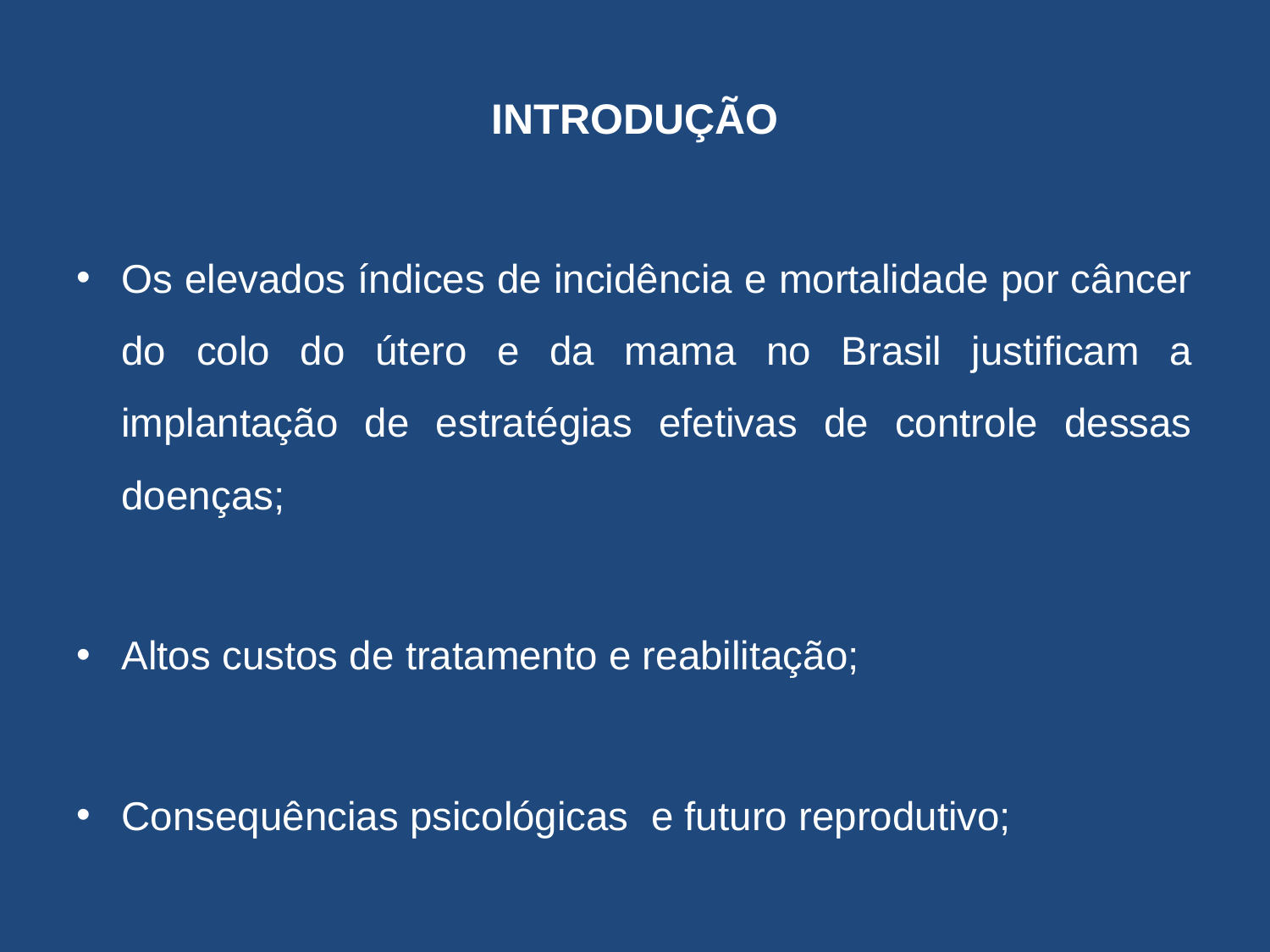

# INTRODUÇÃO
Os elevados índices de incidência e mortalidade por câncer do colo do útero e da mama no Brasil justificam a implantação de estratégias efetivas de controle dessas doenças;

Altos custos de tratamento e reabilitação;

Consequências psicológicas  e futuro reprodutivo;